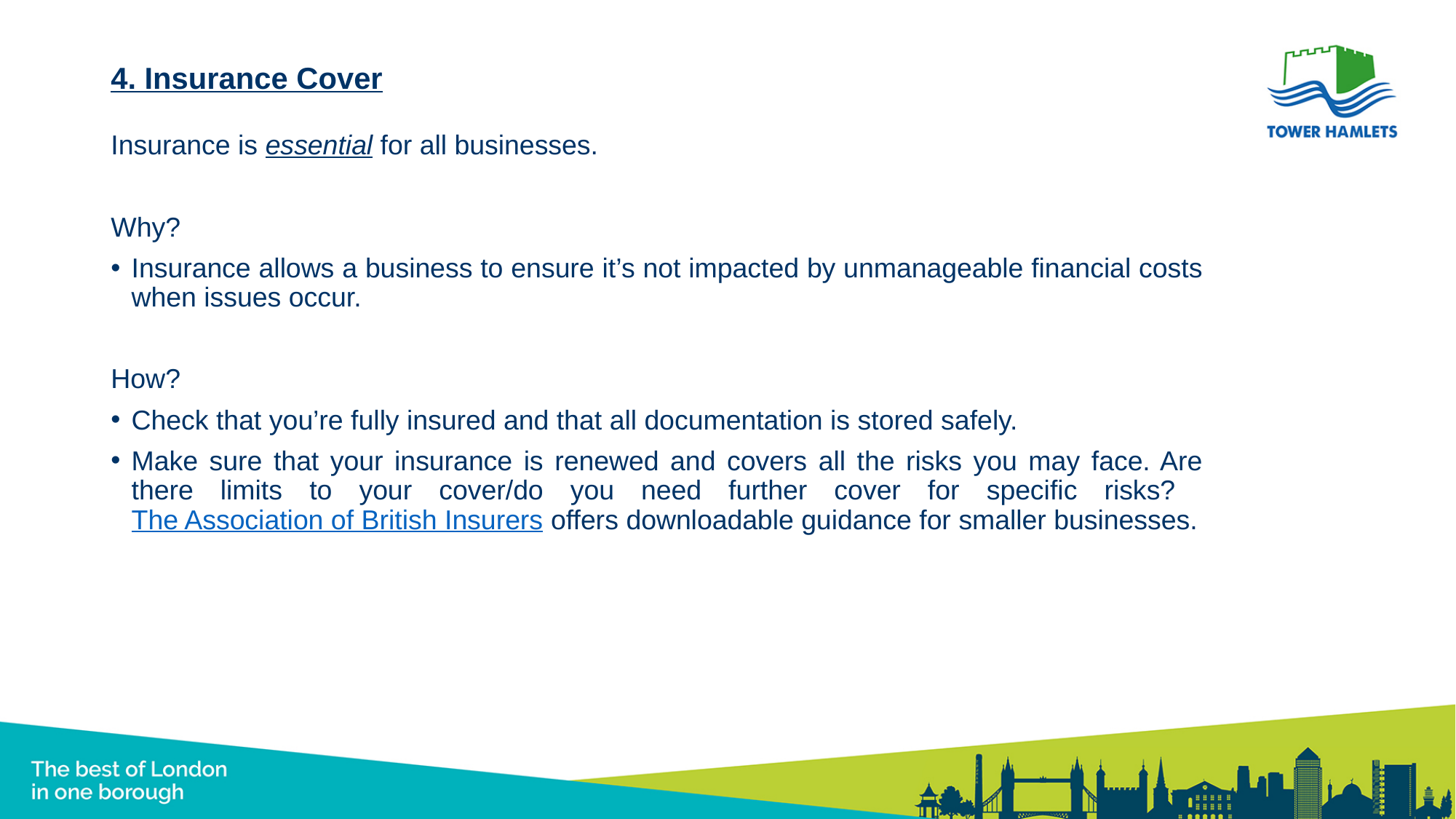

# 4. Insurance Cover
Insurance is essential for all businesses.

Why?
Insurance allows a business to ensure it’s not impacted by unmanageable financial costs when issues occur.

How?
Check that you’re fully insured and that all documentation is stored safely.
Make sure that your insurance is renewed and covers all the risks you may face. Are there limits to your cover/do you need further cover for specific risks?  The Association of British Insurers offers downloadable guidance for smaller businesses.